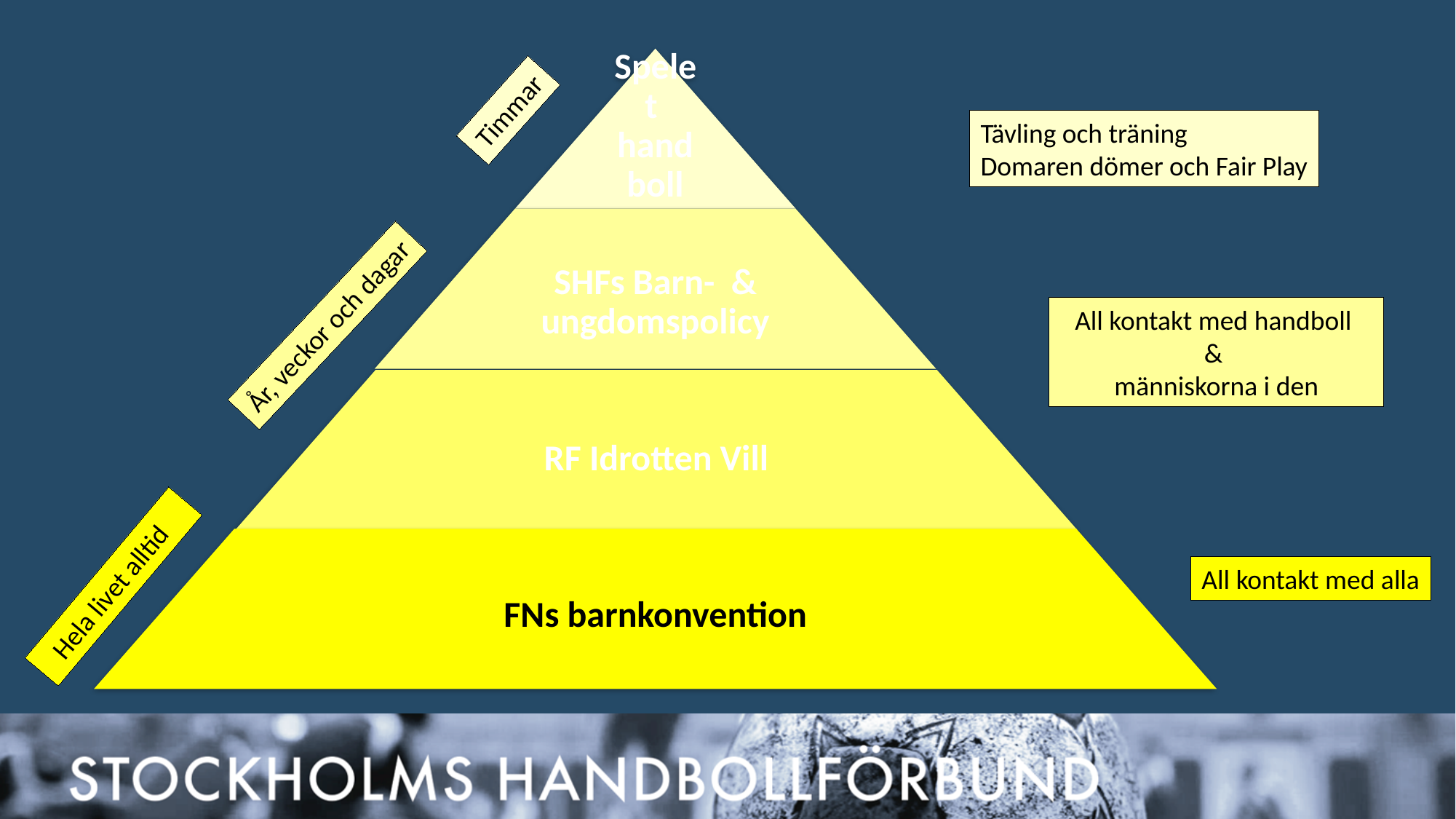

Spelet
handboll
SHFs Barn-  & ungdomspolicy
RF Idrotten Vill
FNs barnkonvention
Timmar
Tävling och träning
Domaren dömer och Fair Play
All kontakt med handboll
&
människorna i den
År, veckor och dagar
All kontakt med alla
  Hela livet alltid